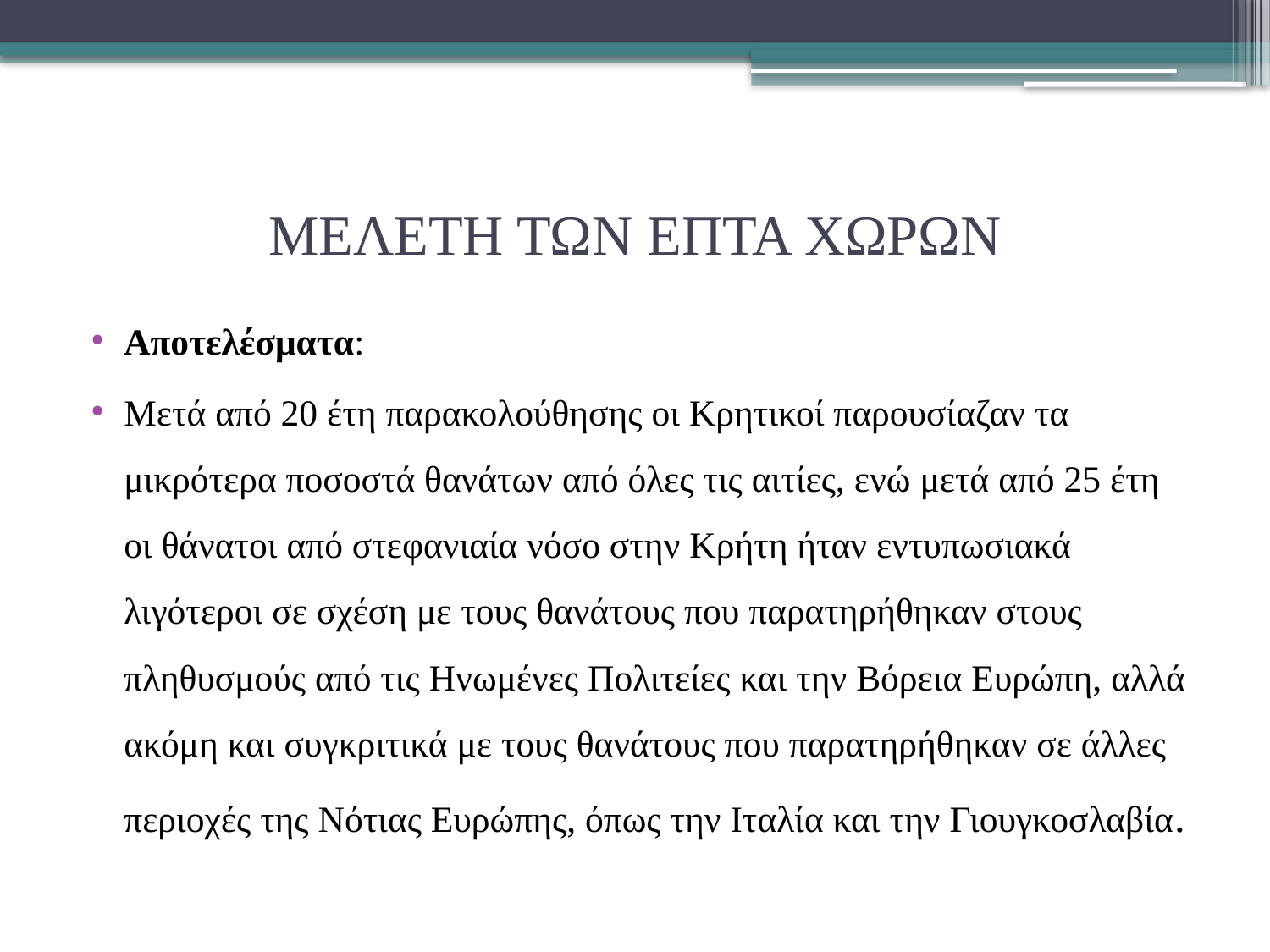

# ΜΕΛΕΤΗ ΤΩΝ ΕΠΤΑ ΧΩΡΩΝ
Αποτελέσματα:
Μετά από 20 έτη παρακολούθησης οι Κρητικοί παρουσίαζαν τα μικρότερα ποσοστά θανάτων από όλες τις αιτίες, ενώ μετά από 25 έτη οι θάνατοι από στεφανιαία νόσο στην Κρήτη ήταν εντυπωσιακά λιγότεροι σε σχέση με τους θανάτους που παρατηρήθηκαν στους πληθυσμούς από τις Ηνωμένες Πολιτείες και την Βόρεια Ευρώπη, αλλά ακόμη και συγκριτικά με τους θανάτους που παρατηρήθηκαν σε άλλες περιοχές της Νότιας Ευρώπης, όπως την Ιταλία και την Γιουγκοσλαβία.